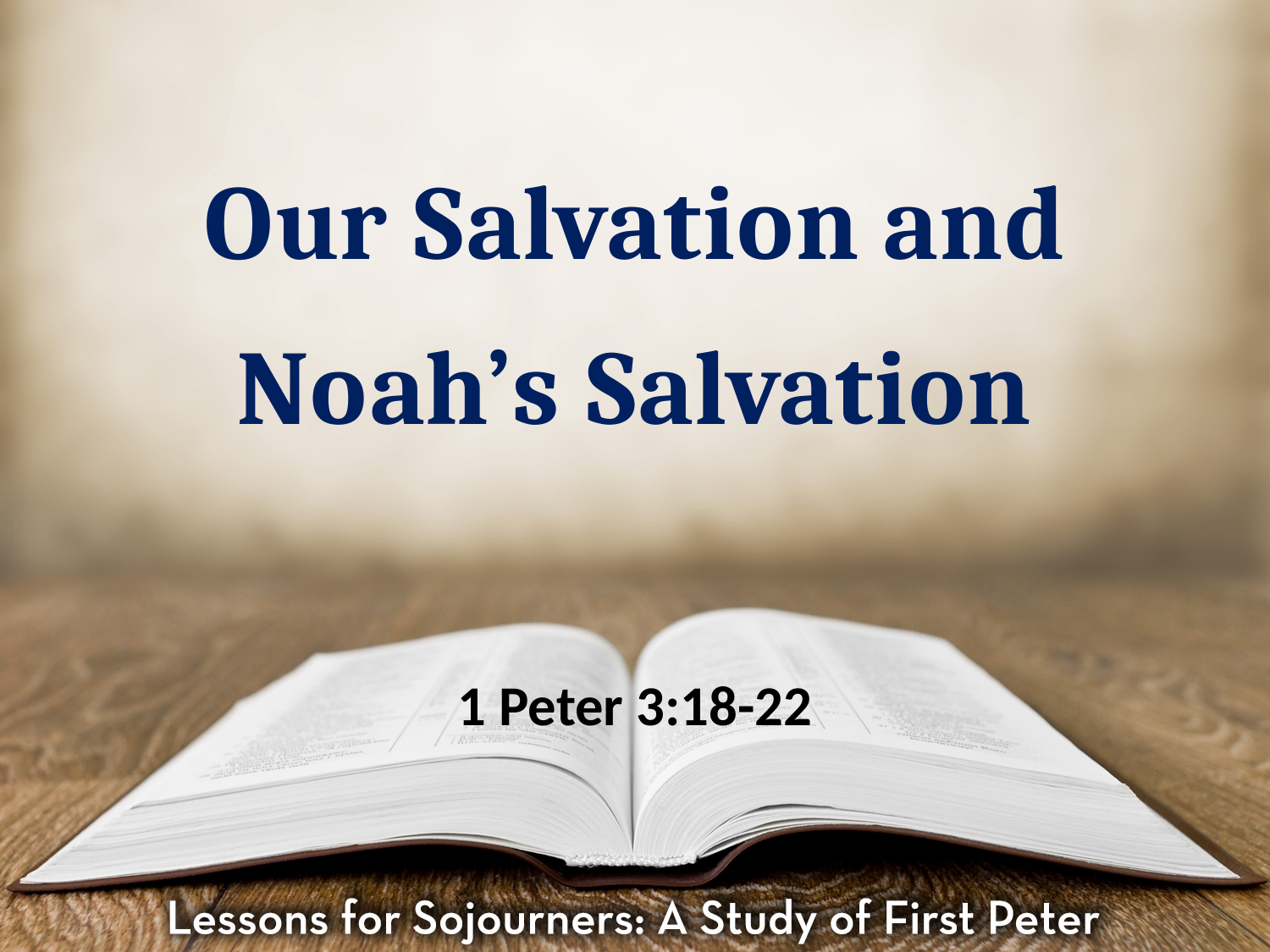

# Our Salvation and Noah’s Salvation
1 Peter 3:18-22